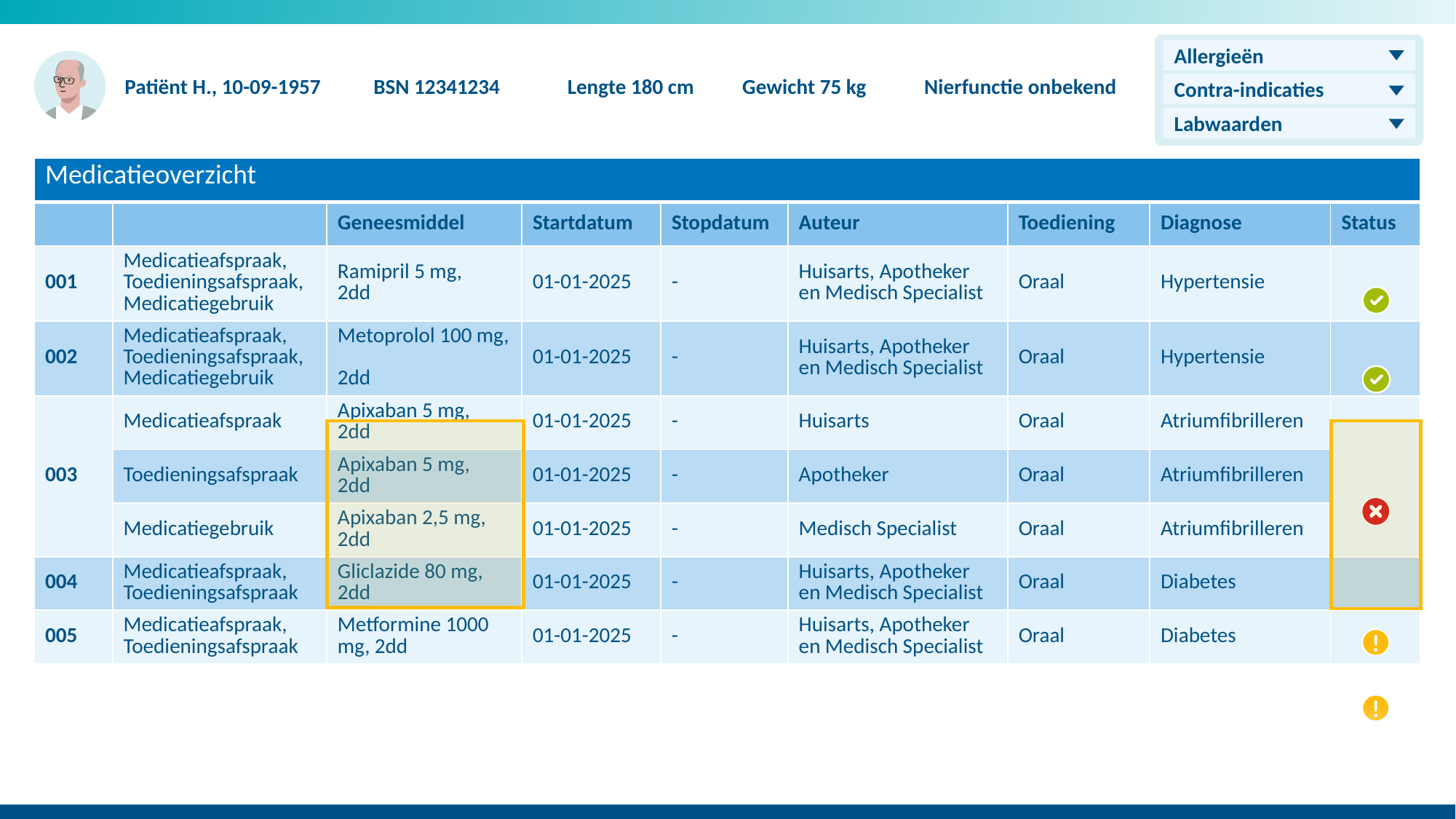

Allergieën

Lengte 180 cm
Gewicht 75 kg
Patiënt H., 10-09-1957
BSN 12341234
Nierfunctie onbekend
Contra-indicaties

Labwaarden

| Medicatieoverzicht |  |  |  |  |  |  |  |  |
| --- | --- | --- | --- | --- | --- | --- | --- | --- |
|  |  | Geneesmiddel | Startdatum | Stopdatum | Auteur | Toediening | Diagnose | Status |
| 001 | Medicatieafspraak, Toedieningsafspraak, Medicatiegebruik | Ramipril 5 mg​, 2dd | 01-01-2025 | - | Huisarts, Apotheker en Medisch Specialist | Oraal | Hypertensie |  |
| 002 | Medicatieafspraak, Toedieningsafspraak, Medicatiegebruik | Metoprolol 100 mg​, 2dd | 01-01-2025 | - | Huisarts, Apotheker en Medisch Specialist | Oraal | Hypertensie |  |
| 003 | Medicatieafspraak | Apixaban 5 mg​, 2dd | 01-01-2025 | - | Huisarts | Oraal | Atriumfibrilleren |  |
|  | Toedieningsafspraak | Apixaban 5 mg​, 2dd | 01-01-2025 | - | Apotheker | Oraal | Atriumfibrilleren |  |
|  | Medicatiegebruik | Apixaban 2,5 mg​, 2dd | 01-01-2025 | - | Medisch Specialist | Oraal | Atriumfibrilleren |  |
| 004 | Medicatieafspraak, Toedieningsafspraak | Gliclazide 80 mg​, 2dd | 01-01-2025 | - | Huisarts, Apotheker en Medisch Specialist | Oraal | Diabetes |  |
| 005 | Medicatieafspraak, Toedieningsafspraak | Metformine 1000 mg​, 2dd | 01-01-2025 | - | Huisarts, Apotheker en Medisch Specialist | Oraal | Diabetes |  |

!

!